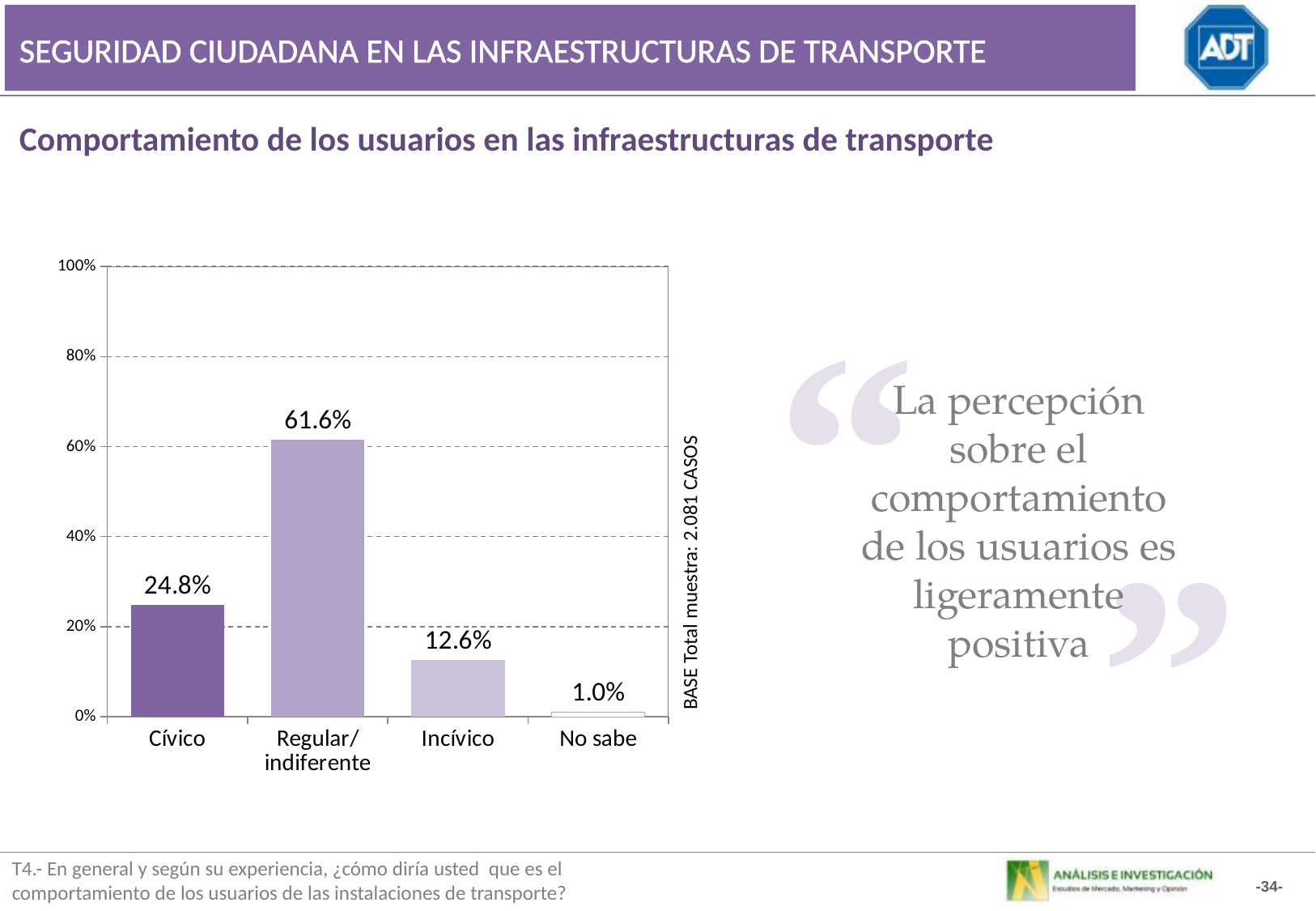

SEGURIDAD CIUDADANA EN LAS INFRAESTRUCTURAS DE TRANSPORTE
Comportamiento de los usuarios en las infraestructuras de transporte

### Chart

| Category | total |
|---|---|
| Cívico | 24.817309796542194 |
| Regular/ indiferente | 61.5844209335448 |
| Incívico | 12.620198302170111 |
| No sabe | 0.978070967742772 |
“
La percepción sobre el comportamiento de los usuarios es ligeramente positiva
BASE Total muestra: 2.081 CASOS
”
T4.- En general y según su experiencia, ¿cómo diría usted  que es el
comportamiento de los usuarios de las instalaciones de transporte?
-34-